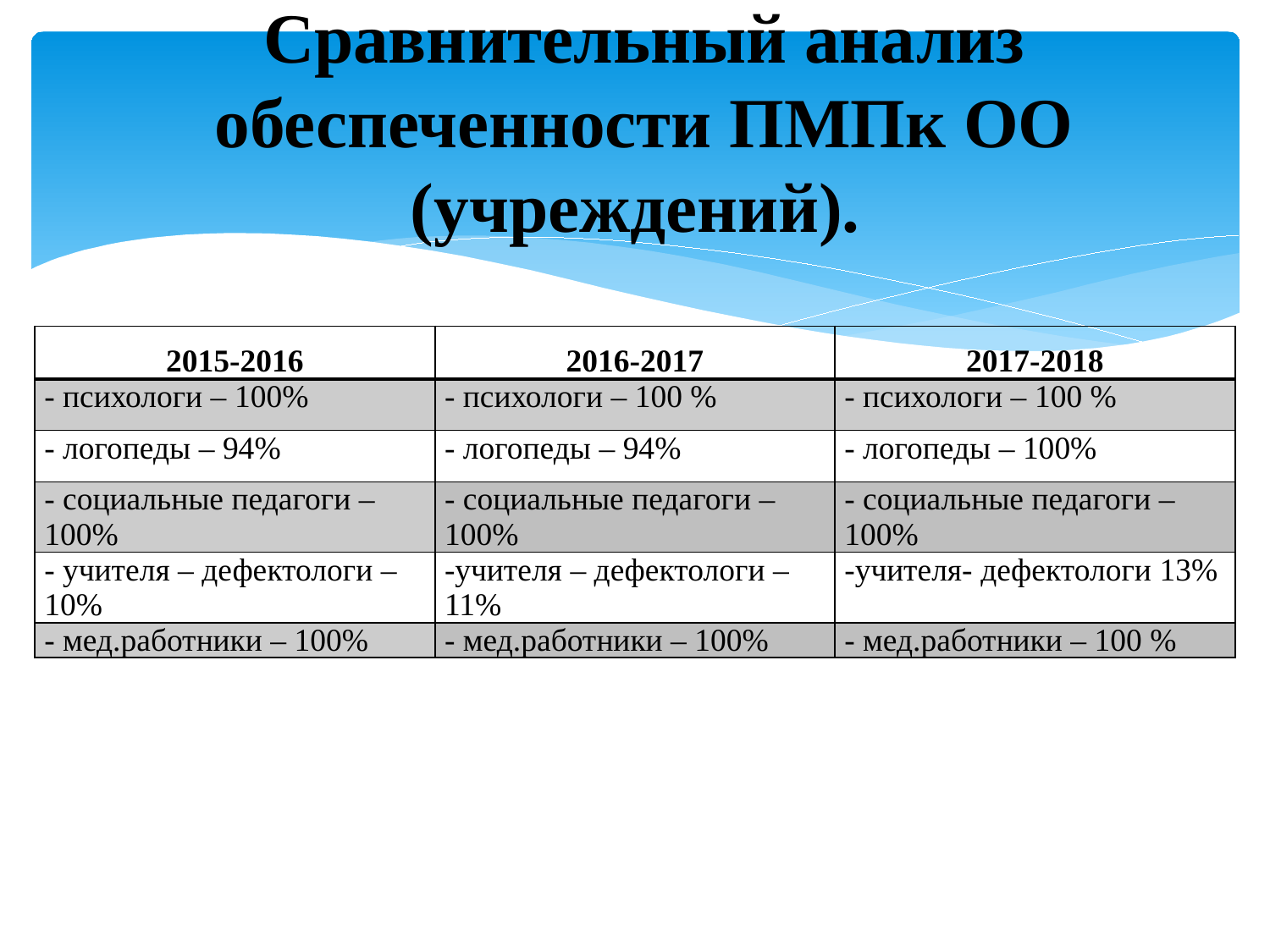

# Сравнительный анализ обеспеченности ПМПк ОО (учреждений).
| 2015-2016 | 2016-2017 | 2017-2018 |
| --- | --- | --- |
| - психологи – 100% | - психологи – 100 % | - психологи – 100 % |
| - логопеды – 94% | - логопеды – 94% | - логопеды – 100% |
| - социальные педагоги – 100% | - социальные педагоги – 100% | - социальные педагоги – 100% |
| - учителя – дефектологи – 10% | -учителя – дефектологи – 11% | -учителя- дефектологи 13% |
| - мед.работники – 100% | - мед.работники – 100% | - мед.работники – 100 % |